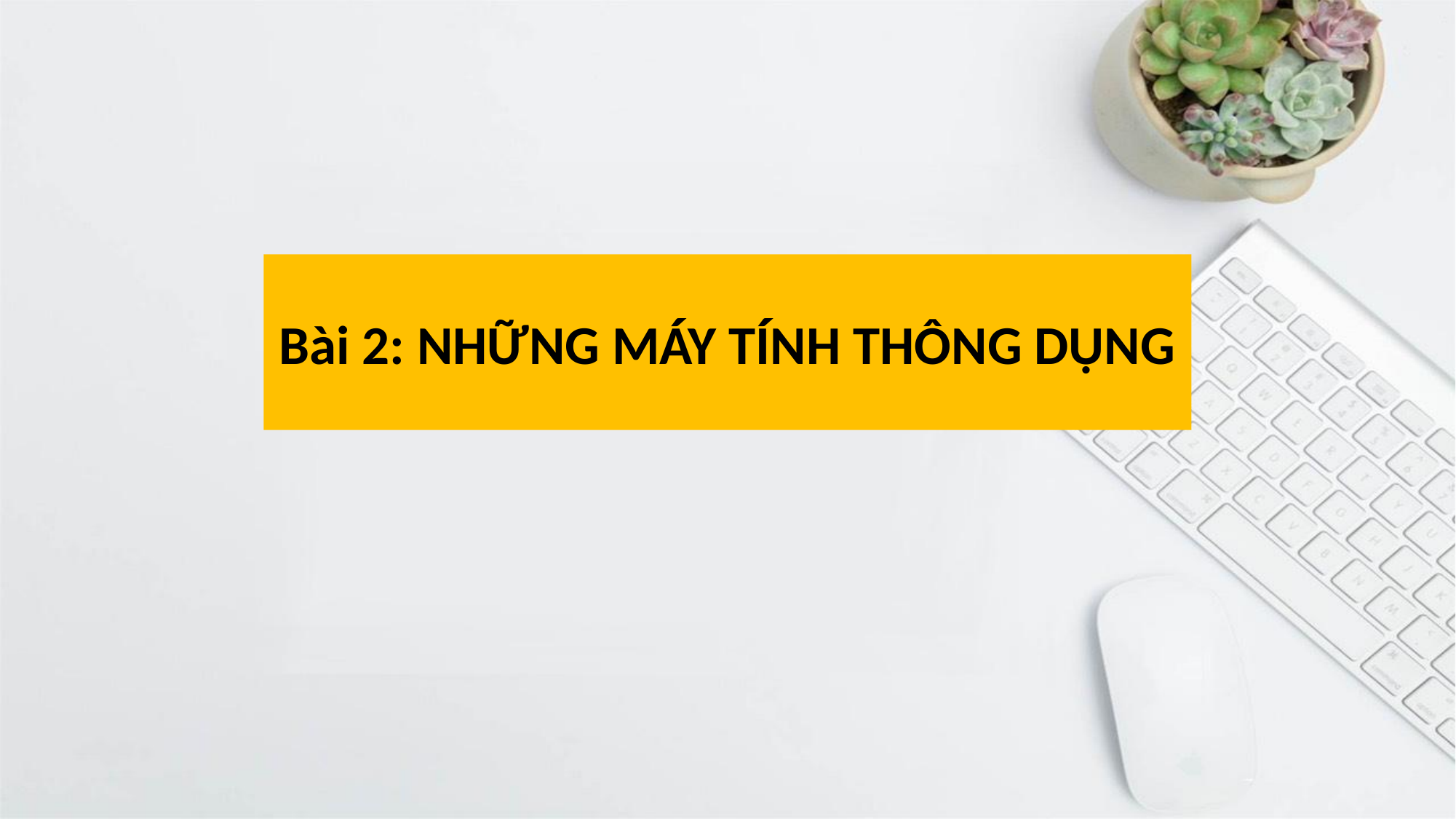

# Bài 2: NHỮNG MÁY TÍNH THÔNG DỤNG